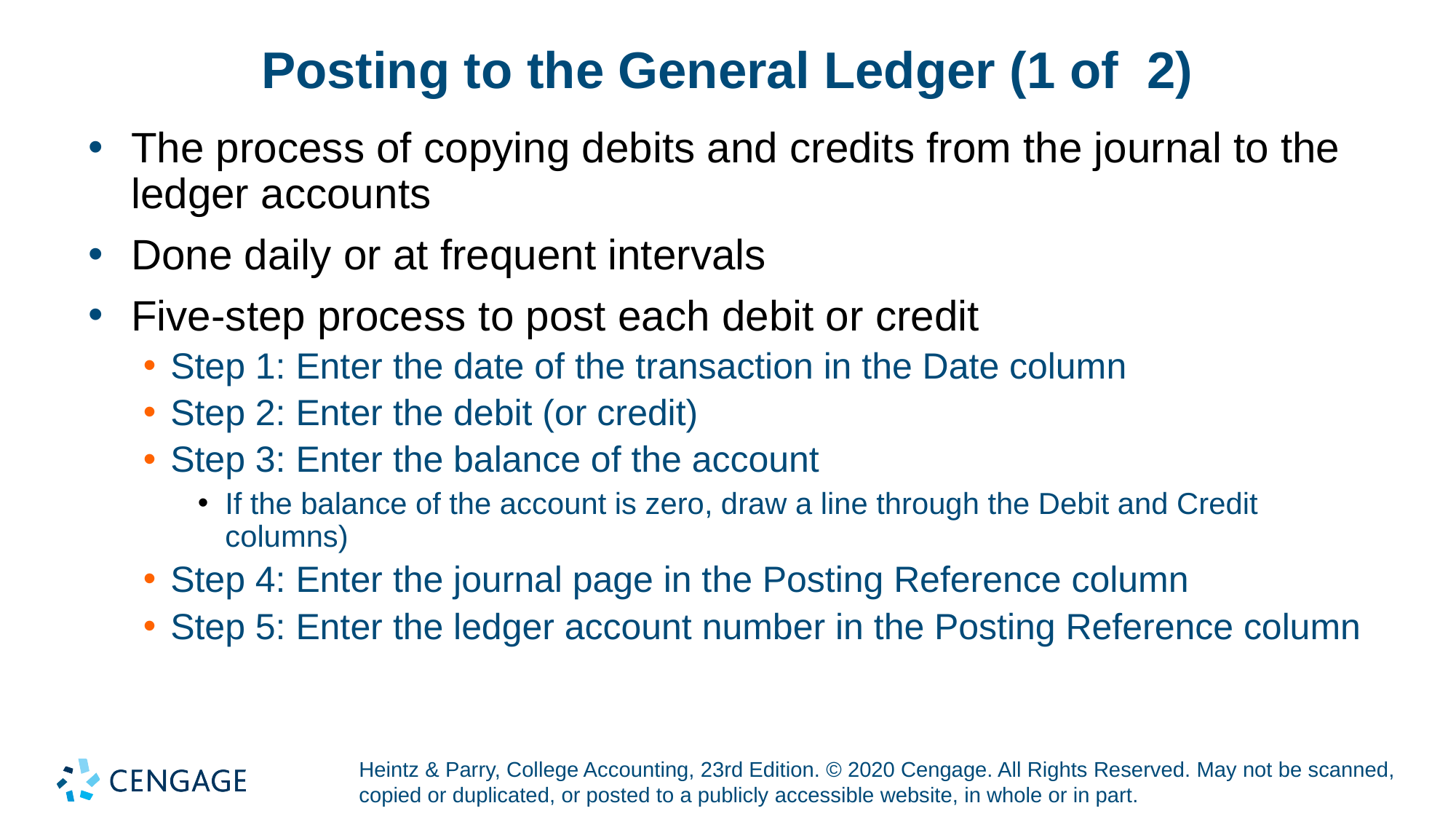

# Posting to the General Ledger (1 of  2)
The process of copying debits and credits from the journal to the ledger accounts
Done daily or at frequent intervals
Five-step process to post each debit or credit
Step 1: Enter the date of the transaction in the Date column
Step 2: Enter the debit (or credit)
Step 3: Enter the balance of the account
If the balance of the account is zero, draw a line through the Debit and Credit columns)
Step 4: Enter the journal page in the Posting Reference column
Step 5: Enter the ledger account number in the Posting Reference column